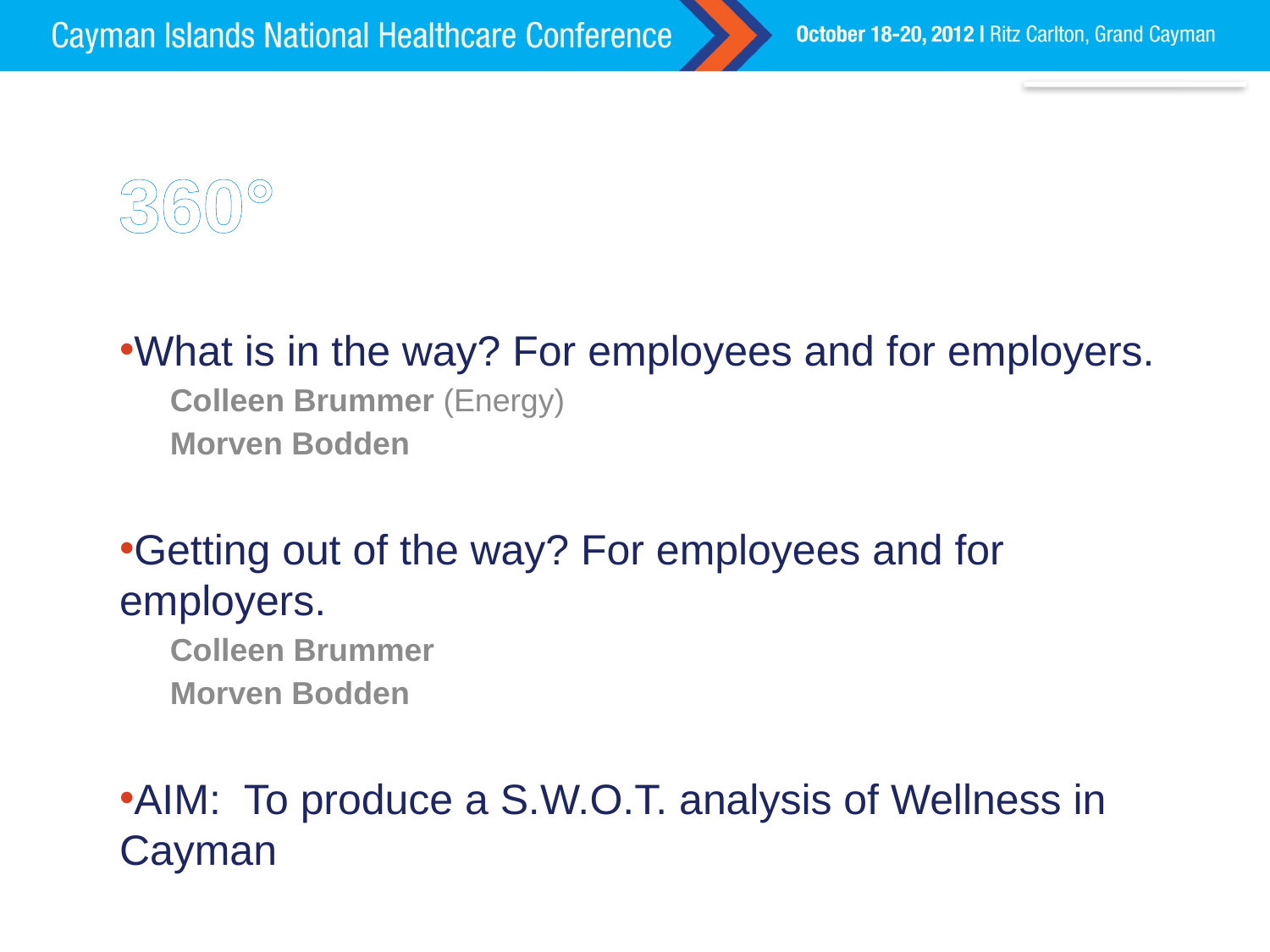

# 360°
What is in the way? For employees and for employers.
Colleen Brummer (Energy)
Morven Bodden

Getting out of the way? For employees and for employers.
Colleen Brummer
Morven Bodden

AIM:  To produce a S.W.O.T. analysis of Wellness in Cayman